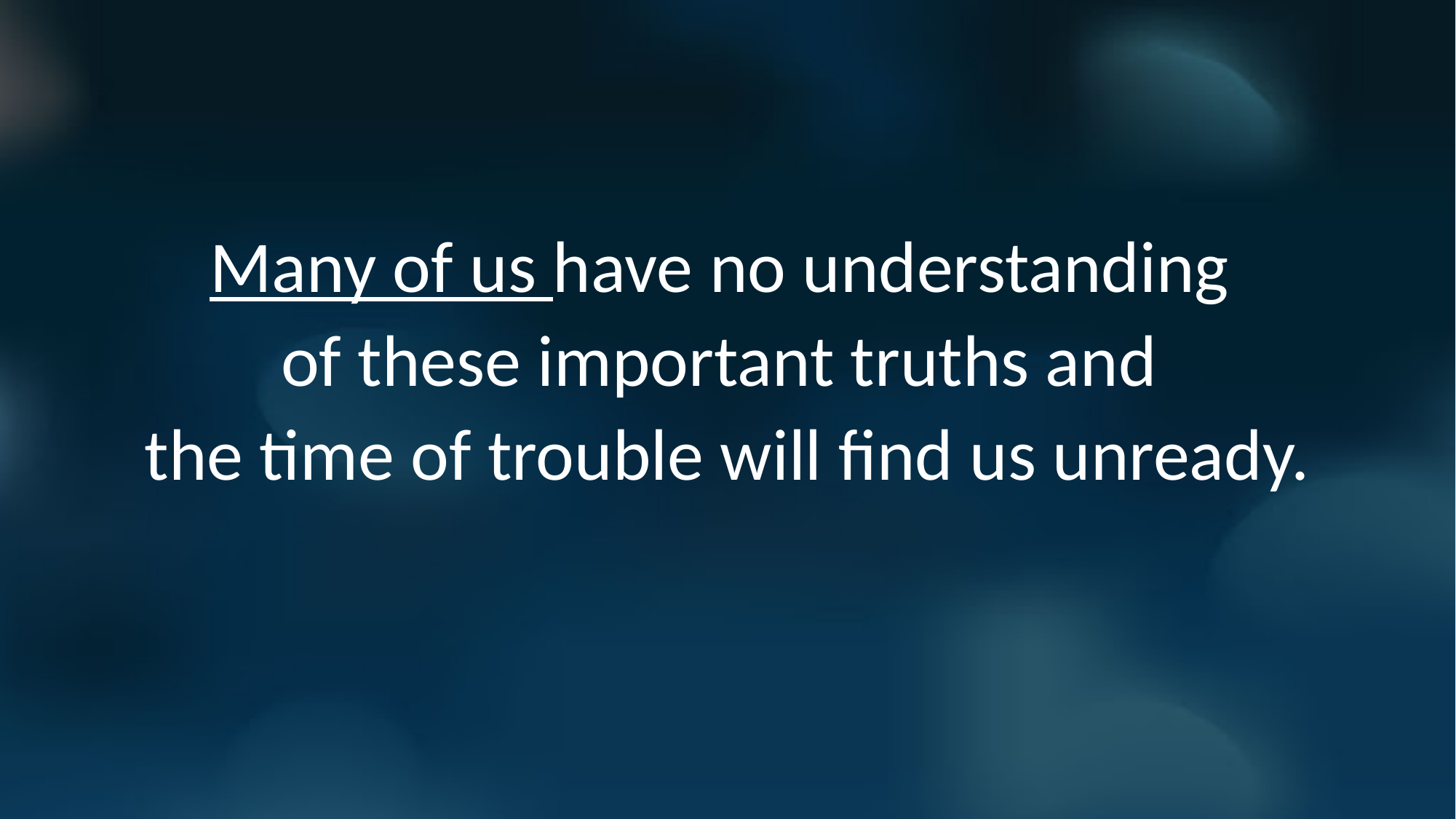

Many of us have no understanding
of these important truths and
the time of trouble will find us unready.